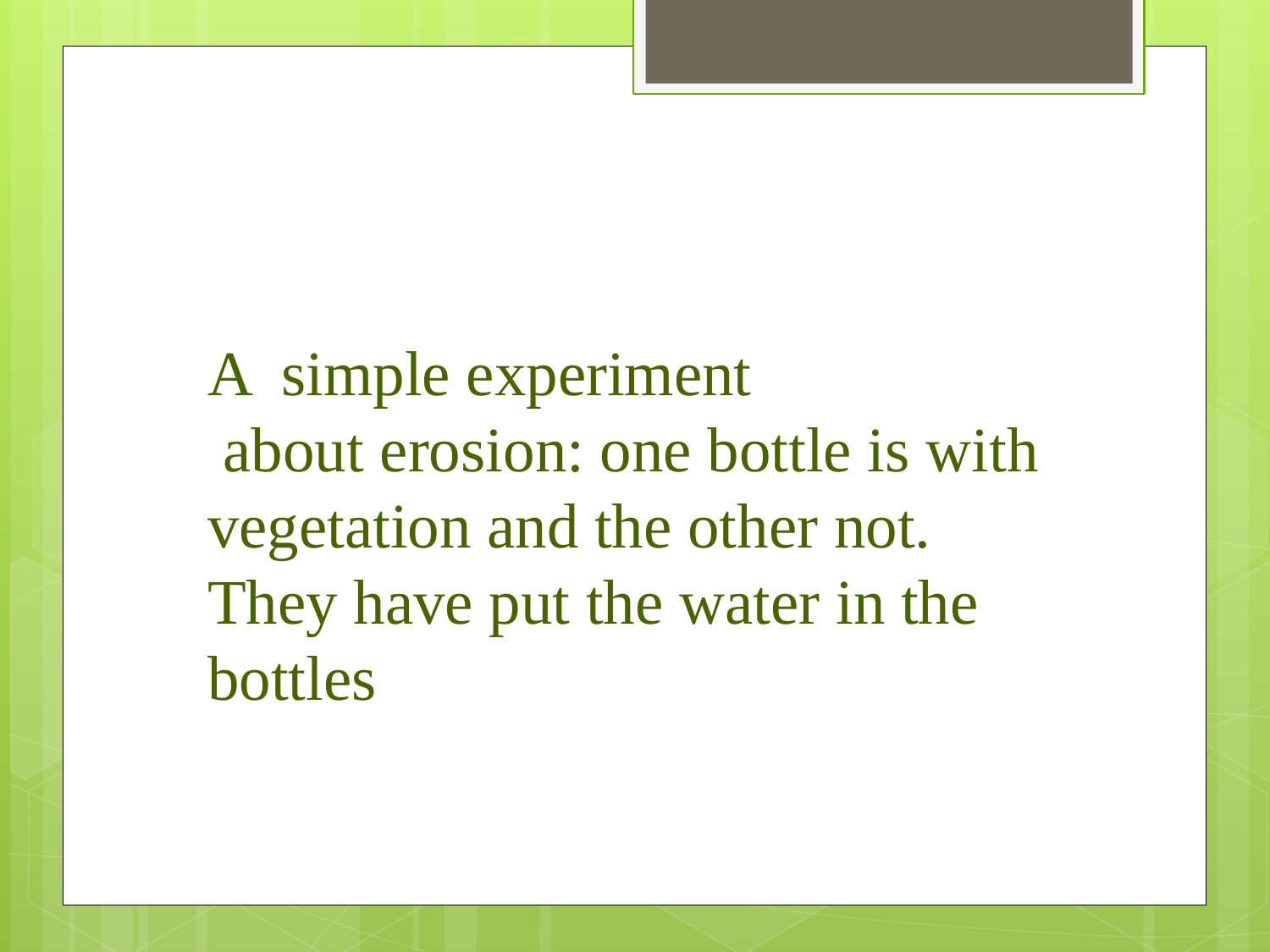

A  simple experiment
 about erosion: one bottle is with vegetation and the other not.
They have put the water in the bottles